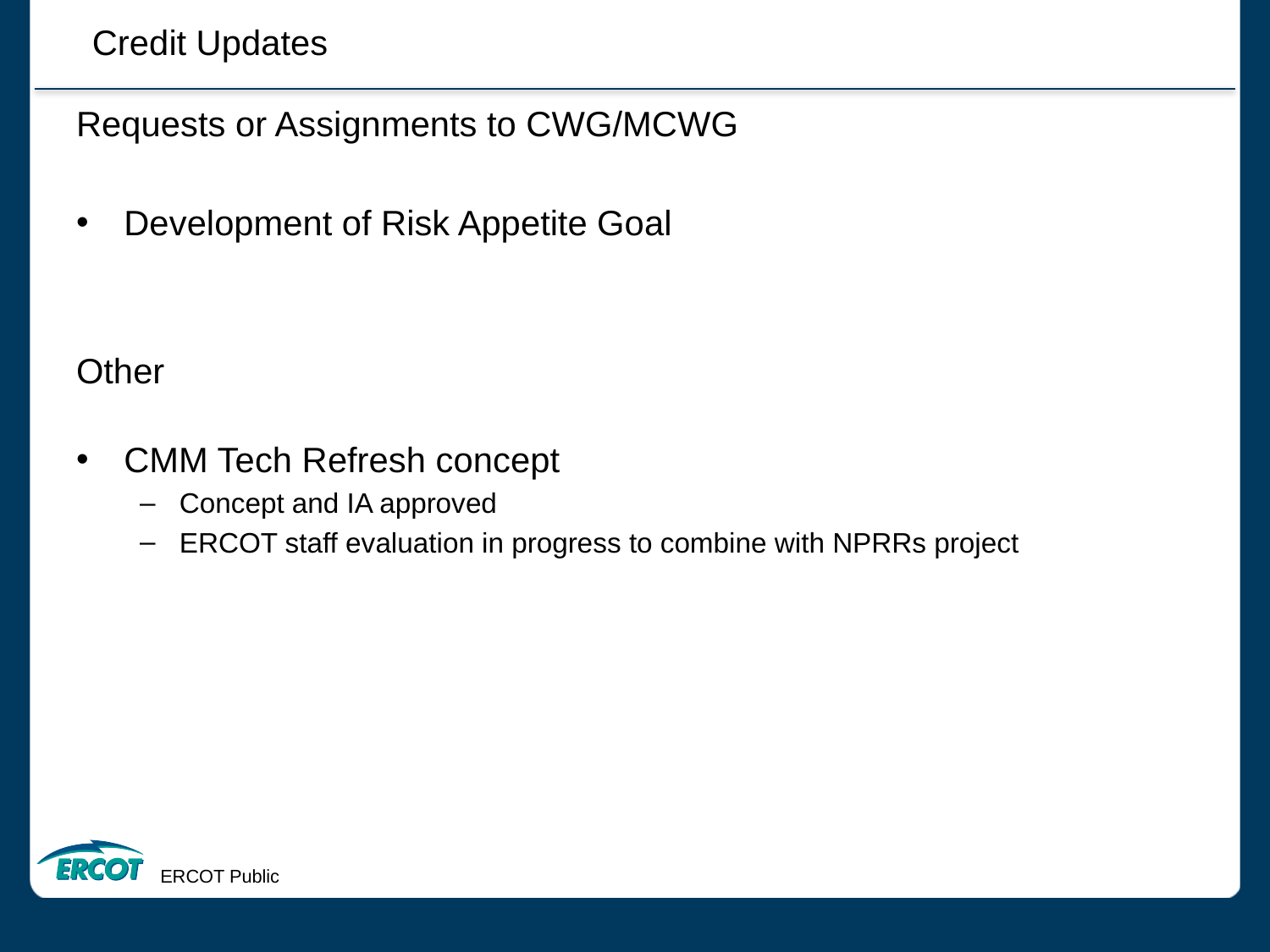

Credit Updates
Requests or Assignments to CWG/MCWG

Development of Risk Appetite Goal

Other

CMM Tech Refresh concept
Concept and IA approved
ERCOT staff evaluation in progress to combine with NPRRs project

ERCOT Public